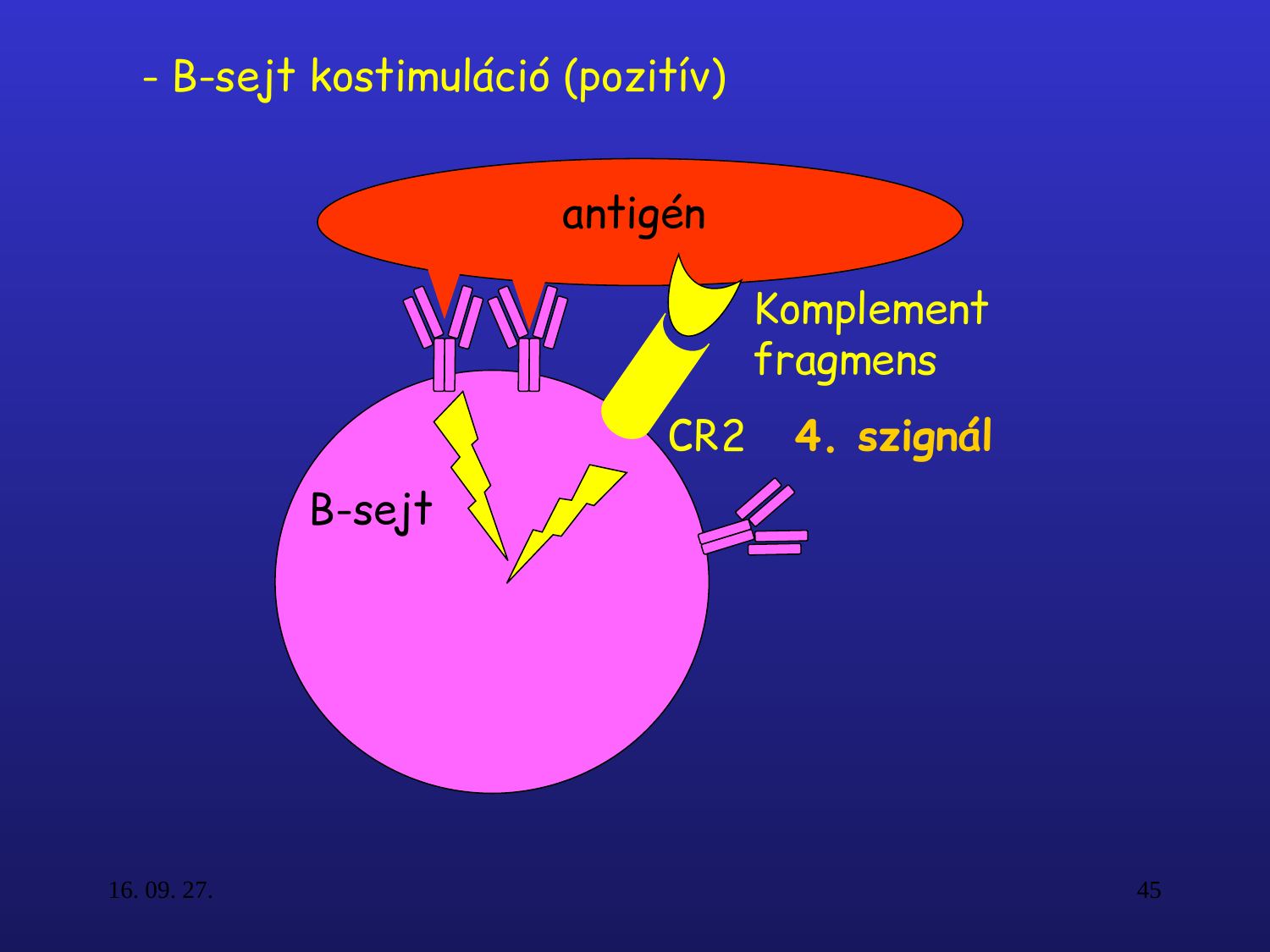

- B-sejt kostimuláció (pozitív)

antigén

Komplement fragmens

CR2

B-sejt

4. szignál

16. 09. 27.
45